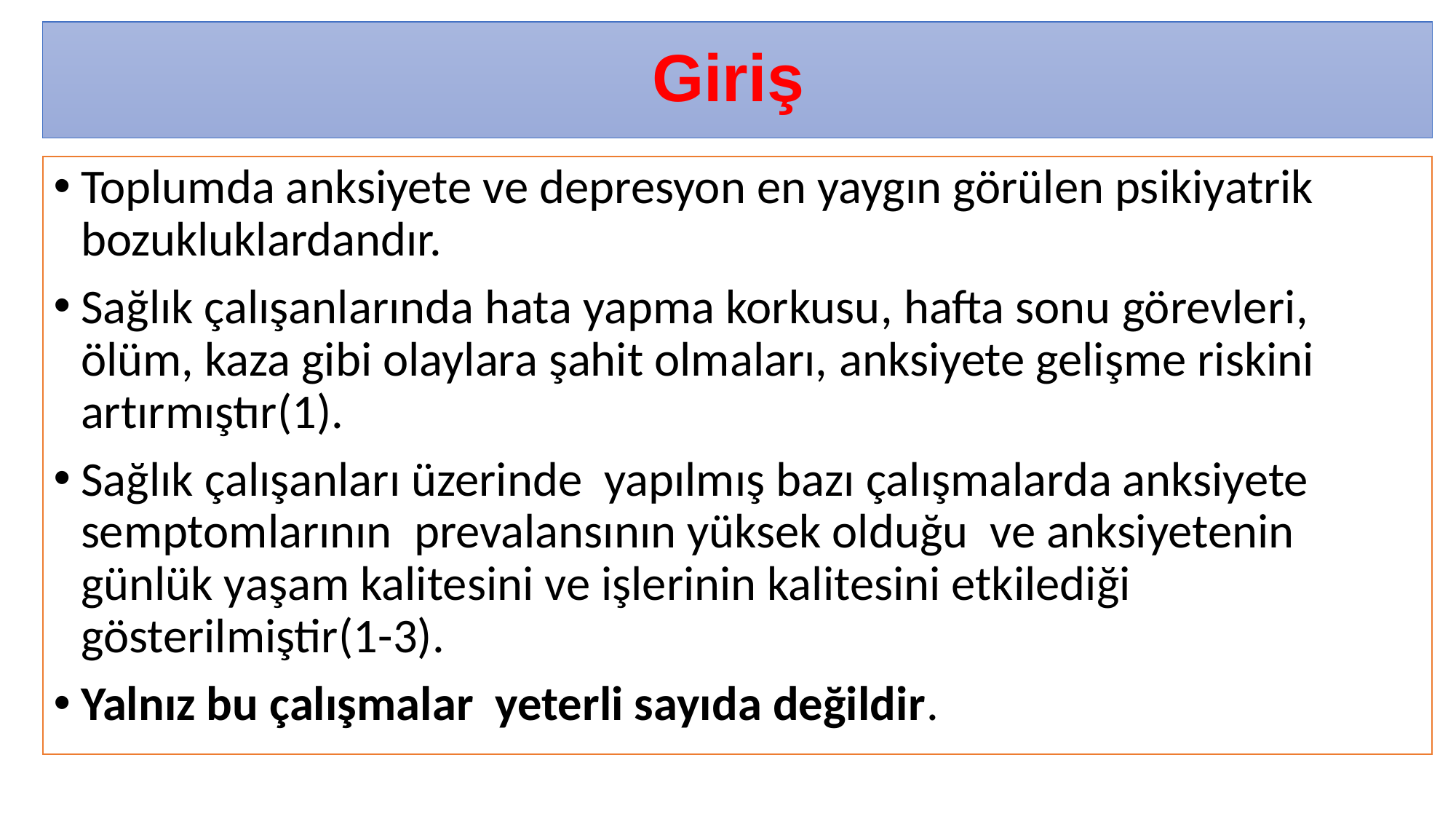

# Giriş
Toplumda anksiyete ve depresyon en yaygın görülen psikiyatrik bozukluklardandır.
Sağlık çalışanlarında hata yapma korkusu, hafta sonu görevleri, ölüm, kaza gibi olaylara şahit olmaları, anksiyete gelişme riskini artırmıştır(1).
Sağlık çalışanları üzerinde  yapılmış bazı çalışmalarda anksiyete semptomlarının  prevalansının yüksek olduğu  ve anksiyetenin günlük yaşam kalitesini ve işlerinin kalitesini etkilediği gösterilmiştir(1-3).
Yalnız bu çalışmalar  yeterli sayıda değildir.